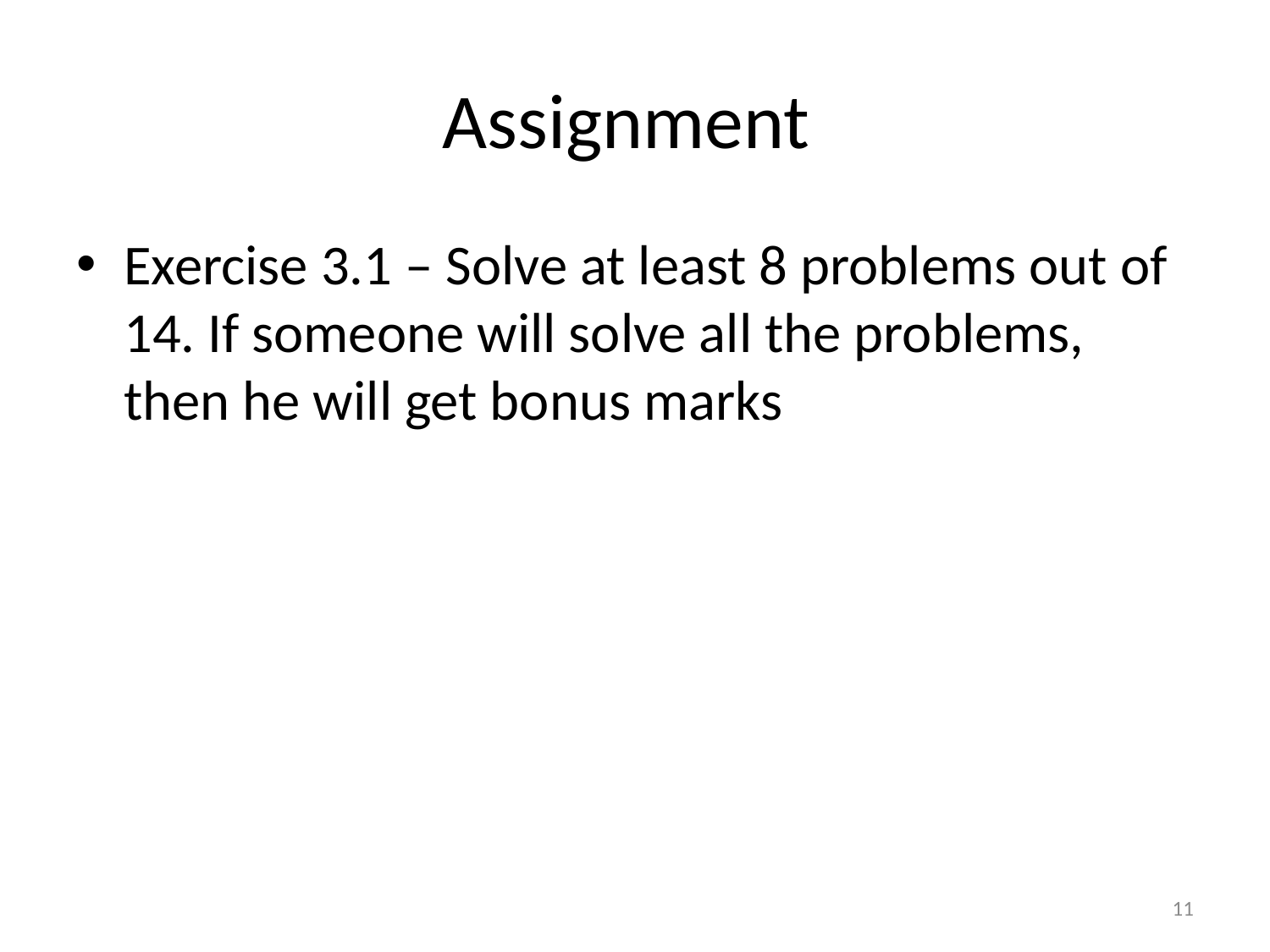

# Assignment
Exercise 3.1 – Solve at least 8 problems out of 14. If someone will solve all the problems, then he will get bonus marks
11